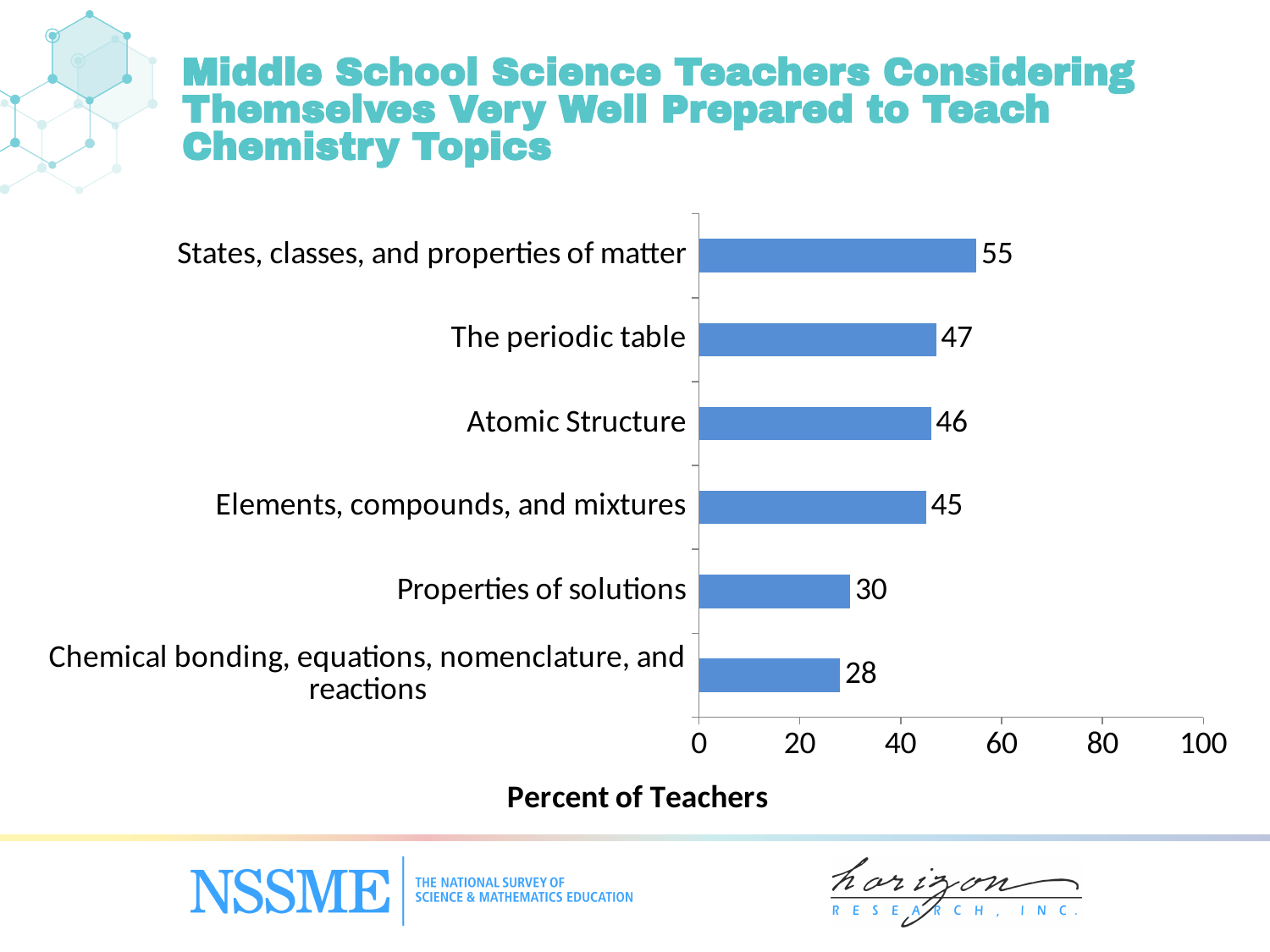

Middle School Science Teachers Considering Themselves Very Well Prepared to Teach Chemistry Topics

### Chart

| Category | Middle School |
|---|---|
| Chemical bonding, equations, nomenclature, and reactions | 28.0 |
| Properties of solutions | 30.0 |
| Elements, compounds, and mixtures | 45.0 |
| Atomic Structure | 46.0 |
| The periodic table | 47.0 |
| States, classes, and properties of matter | 55.0 |